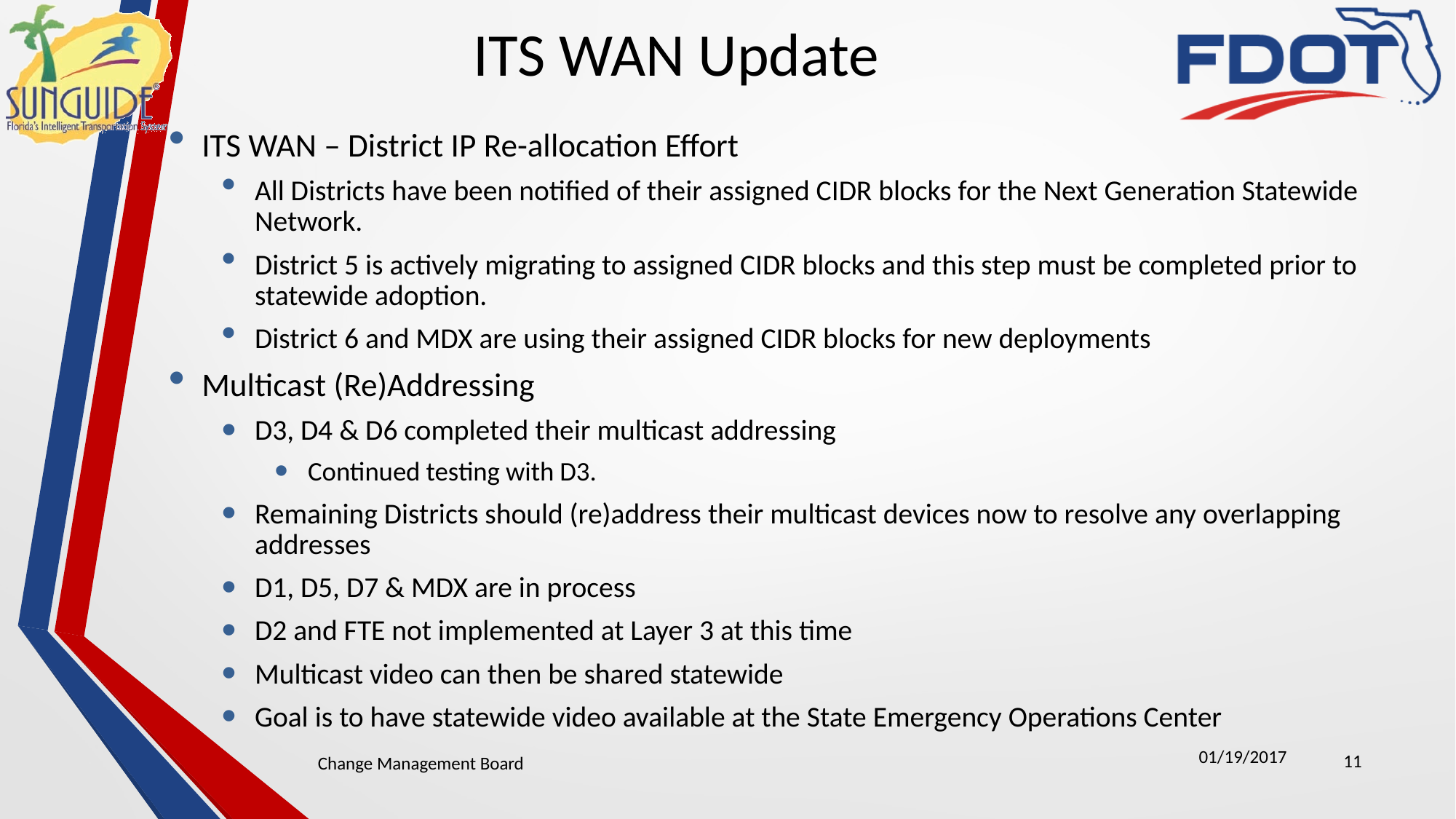

# ITS WAN Update
ITS WAN – District IP Re-allocation Effort
All Districts have been notified of their assigned CIDR blocks for the Next Generation Statewide Network.
District 5 is actively migrating to assigned CIDR blocks and this step must be completed prior to statewide adoption.
District 6 and MDX are using their assigned CIDR blocks for new deployments
Multicast (Re)Addressing
D3, D4 & D6 completed their multicast addressing
Continued testing with D3.
Remaining Districts should (re)address their multicast devices now to resolve any overlapping addresses
D1, D5, D7 & MDX are in process
D2 and FTE not implemented at Layer 3 at this time
Multicast video can then be shared statewide
Goal is to have statewide video available at the State Emergency Operations Center
01/19/2017
11
Change Management Board